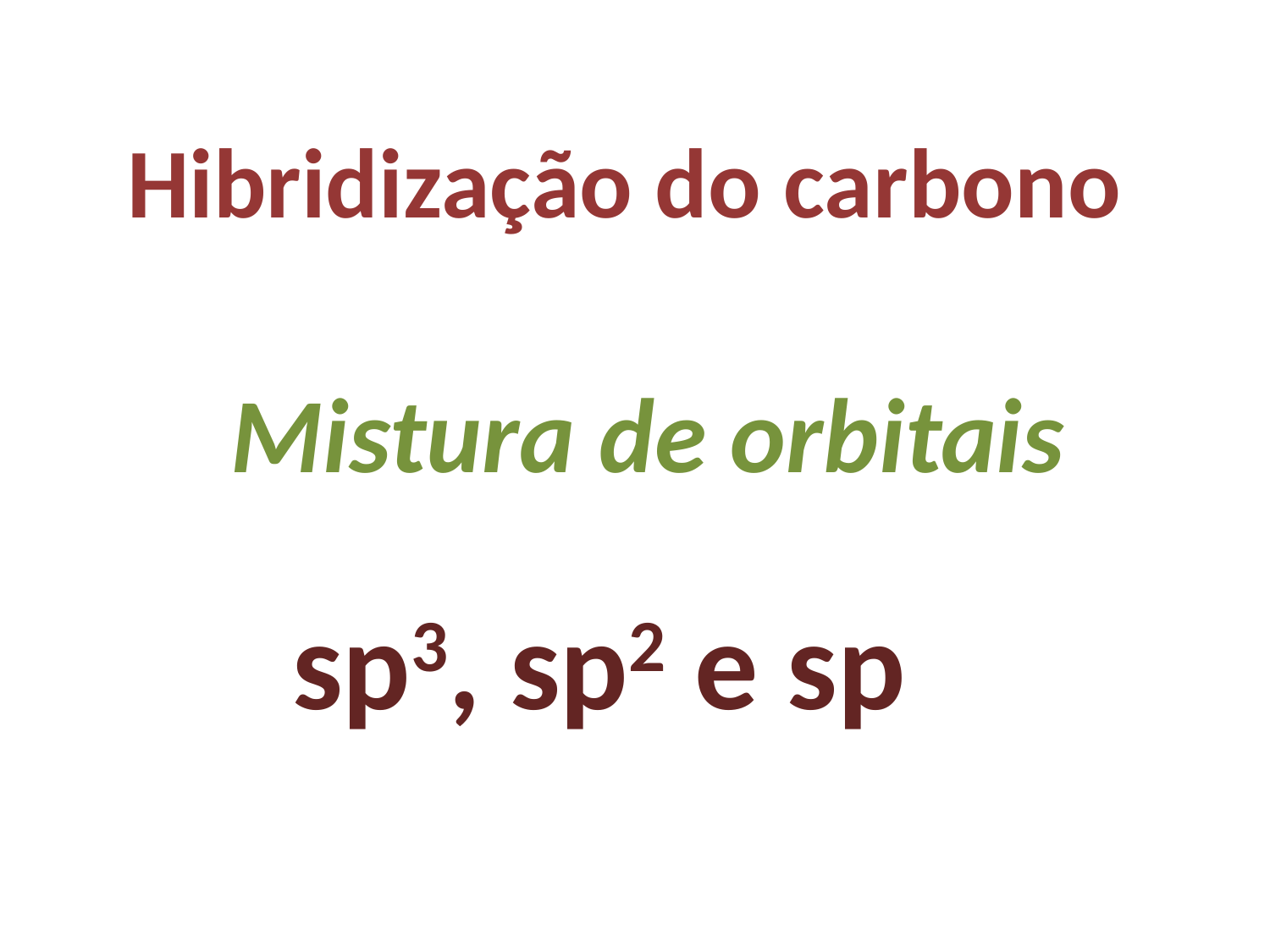

# Hibridização do carbono
Mistura de orbitais
sp3, sp2 e sp